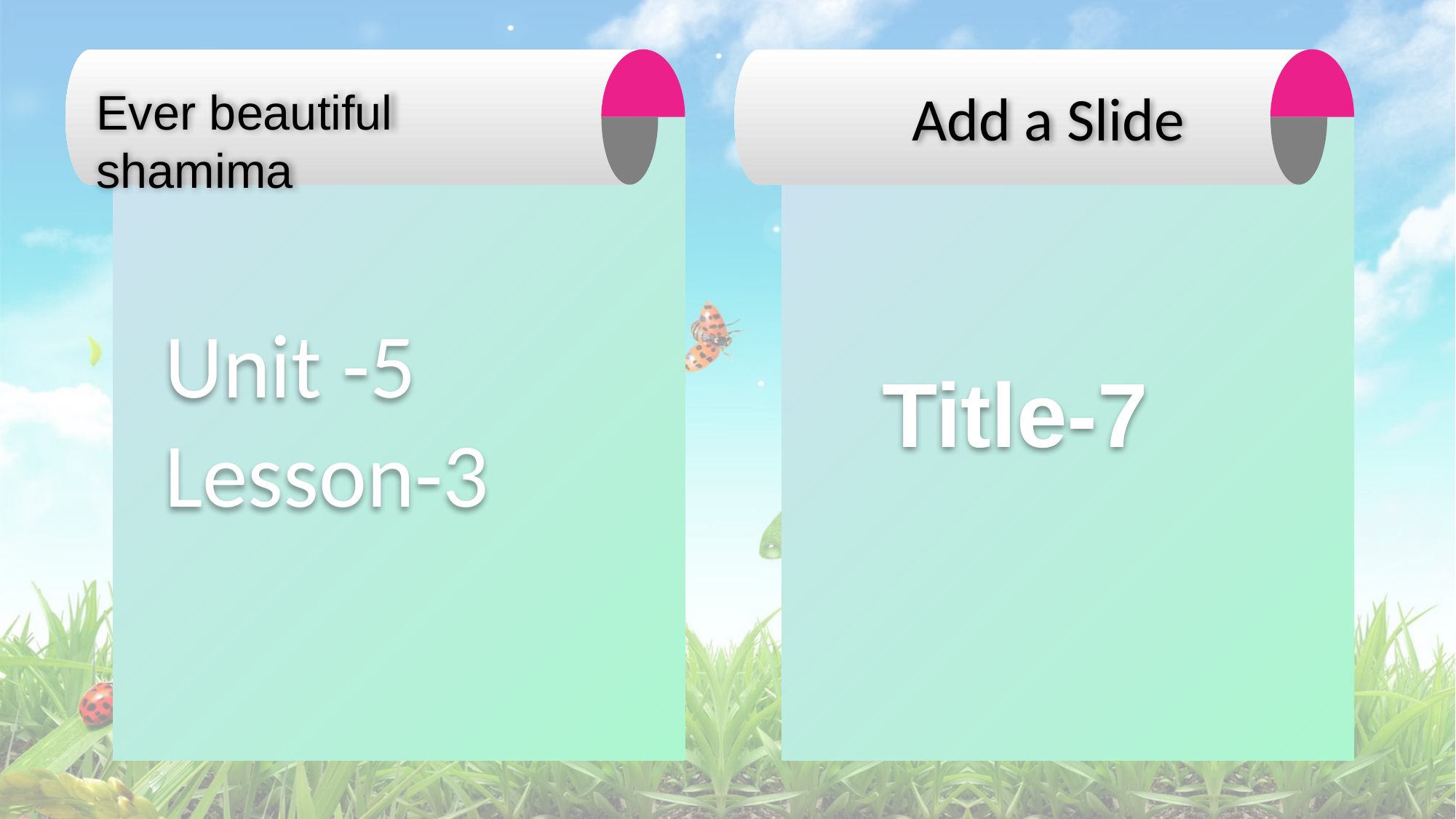

Unit -5
Lesson-3

Title-7
Add a Slide
Ever beautiful shamima